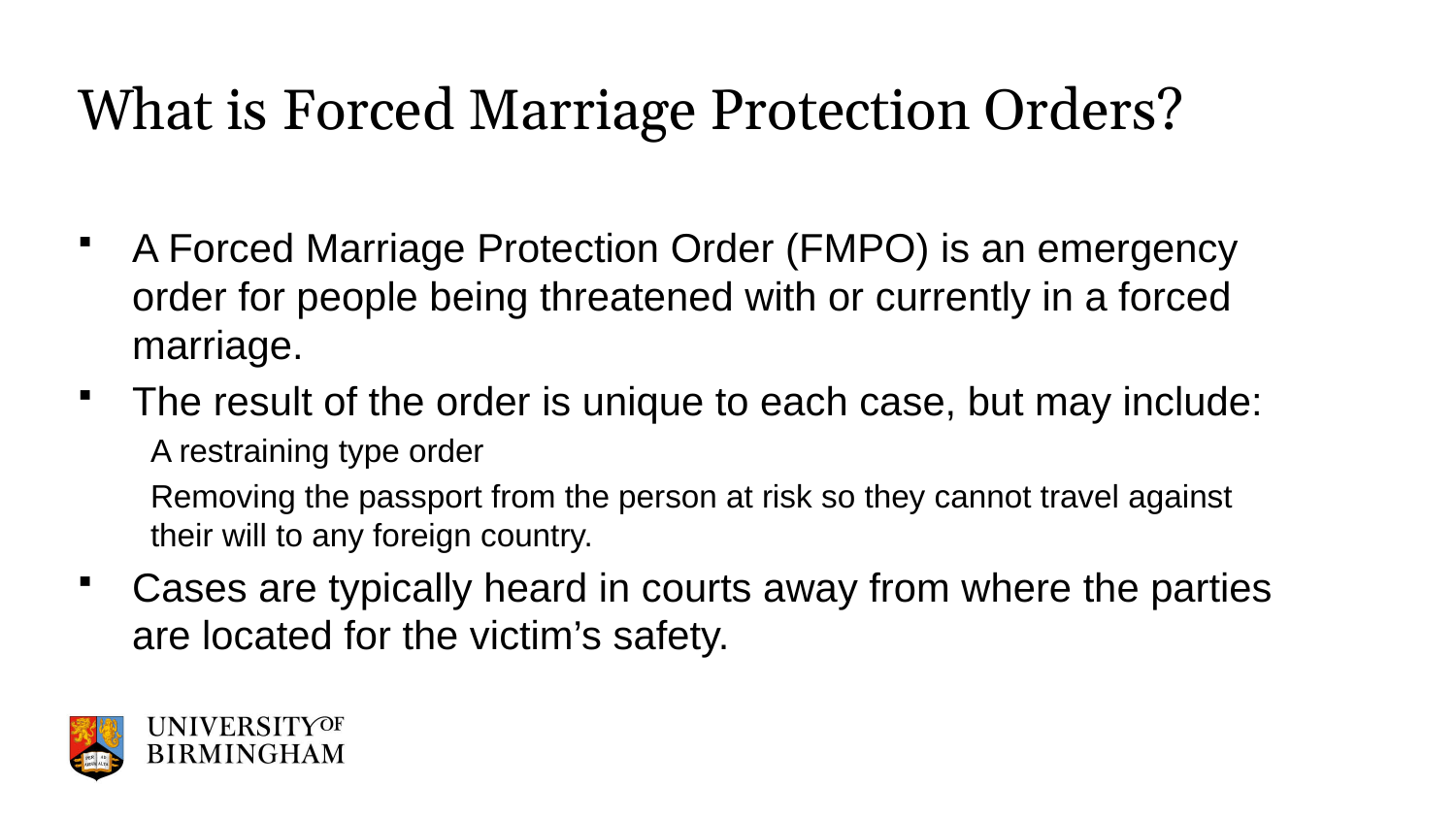

# What is Forced Marriage Protection Orders?
A Forced Marriage Protection Order (FMPO) is an emergency order for people being threatened with or currently in a forced marriage.
The result of the order is unique to each case, but may include:
A restraining type order
Removing the passport from the person at risk so they cannot travel against their will to any foreign country.
Cases are typically heard in courts away from where the parties are located for the victim’s safety.